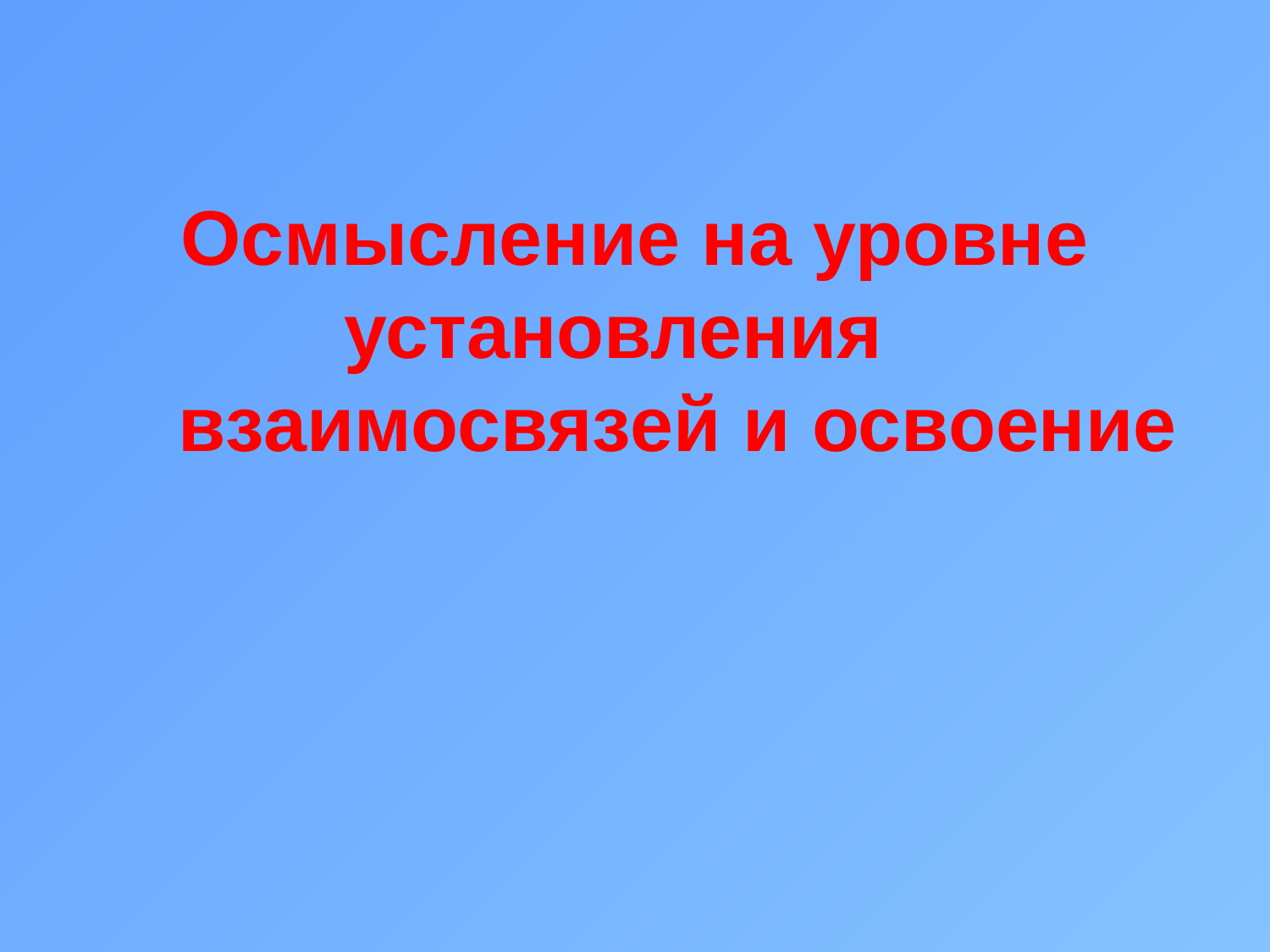

# Осмысление на уровне установления взаимосвязей и освоение